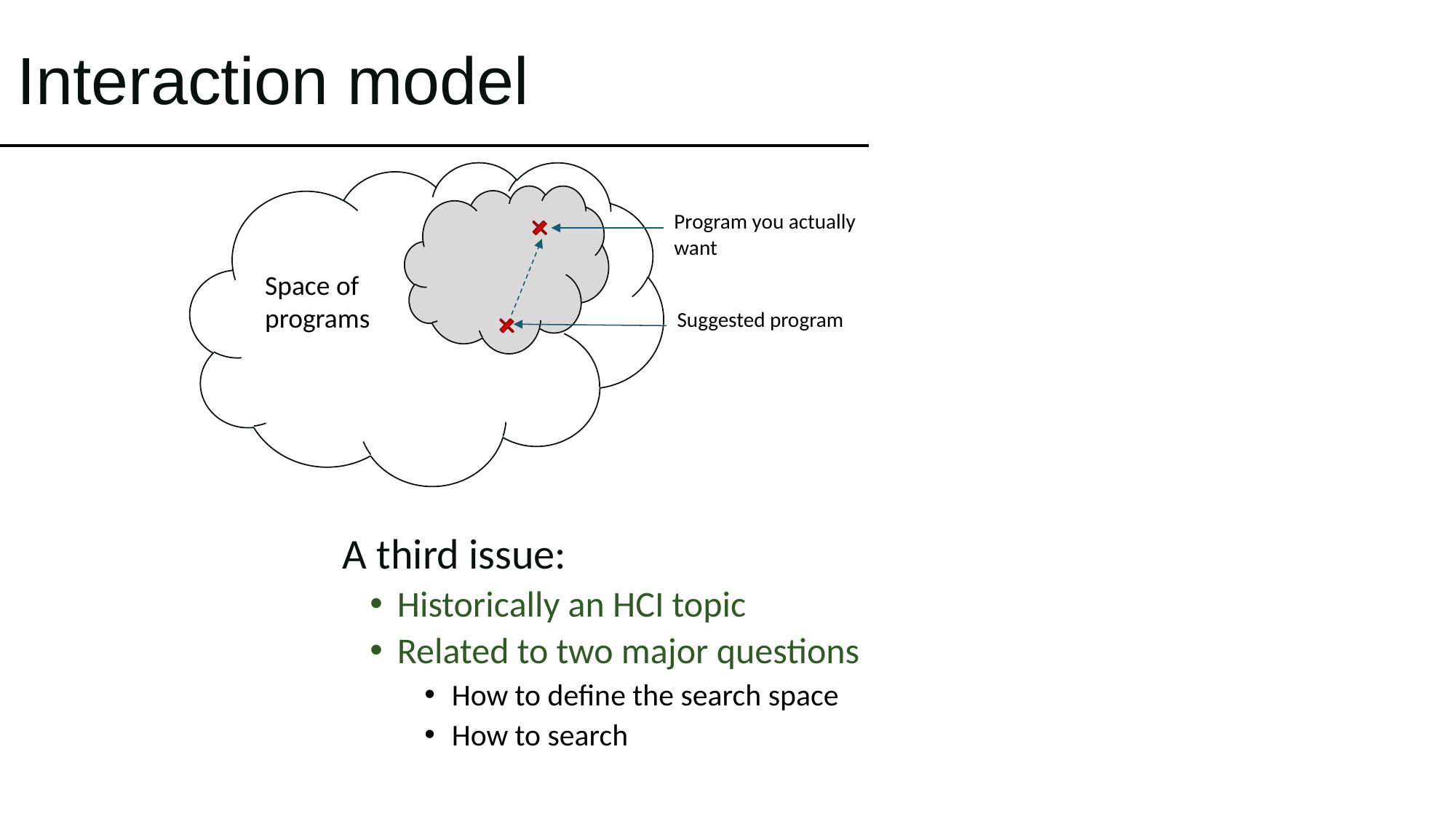

# Interaction model

Program you actually want

Space of programs
Suggested program

A third issue:
Historically an HCI topic
Related to two major questions
How to define the search space
How to search